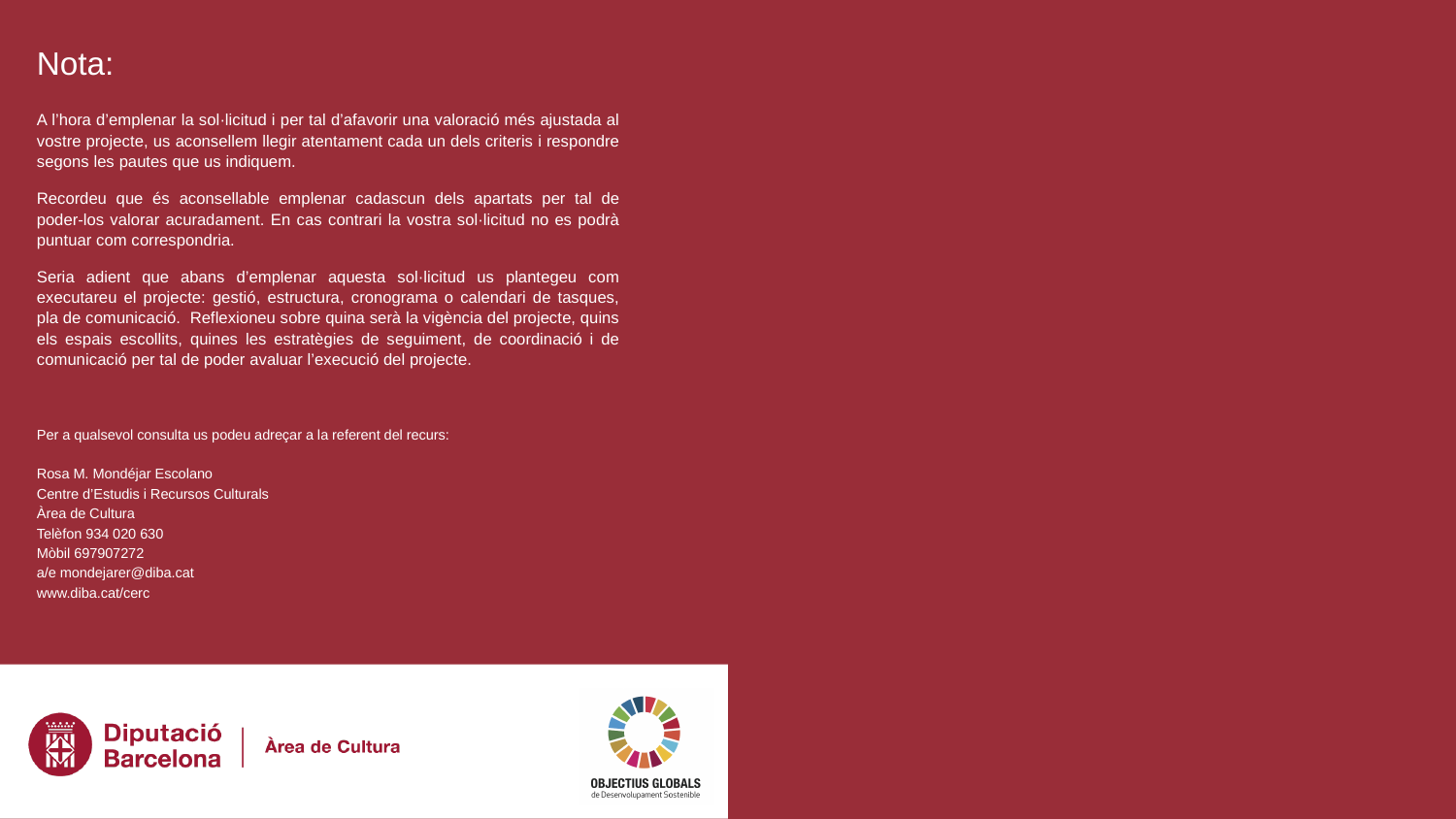

Nota:
A l’hora d’emplenar la sol·licitud i per tal d’afavorir una valoració més ajustada al vostre projecte, us aconsellem llegir atentament cada un dels criteris i respondre segons les pautes que us indiquem.
Recordeu que és aconsellable emplenar cadascun dels apartats per tal de poder-los valorar acuradament. En cas contrari la vostra sol·licitud no es podrà puntuar com correspondria.
Seria adient que abans d’emplenar aquesta sol·licitud us plantegeu com executareu el projecte: gestió, estructura, cronograma o calendari de tasques, pla de comunicació.  Reflexioneu sobre quina serà la vigència del projecte, quins els espais escollits, quines les estratègies de seguiment, de coordinació i de comunicació per tal de poder avaluar l’execució del projecte.
Per a qualsevol consulta us podeu adreçar a la referent del recurs:

Rosa M. Mondéjar Escolano
Centre d’Estudis i Recursos Culturals
Àrea de Cultura
Telèfon 934 020 630
Mòbil 697907272
a/e mondejarer@diba.cat
www.diba.cat/cerc